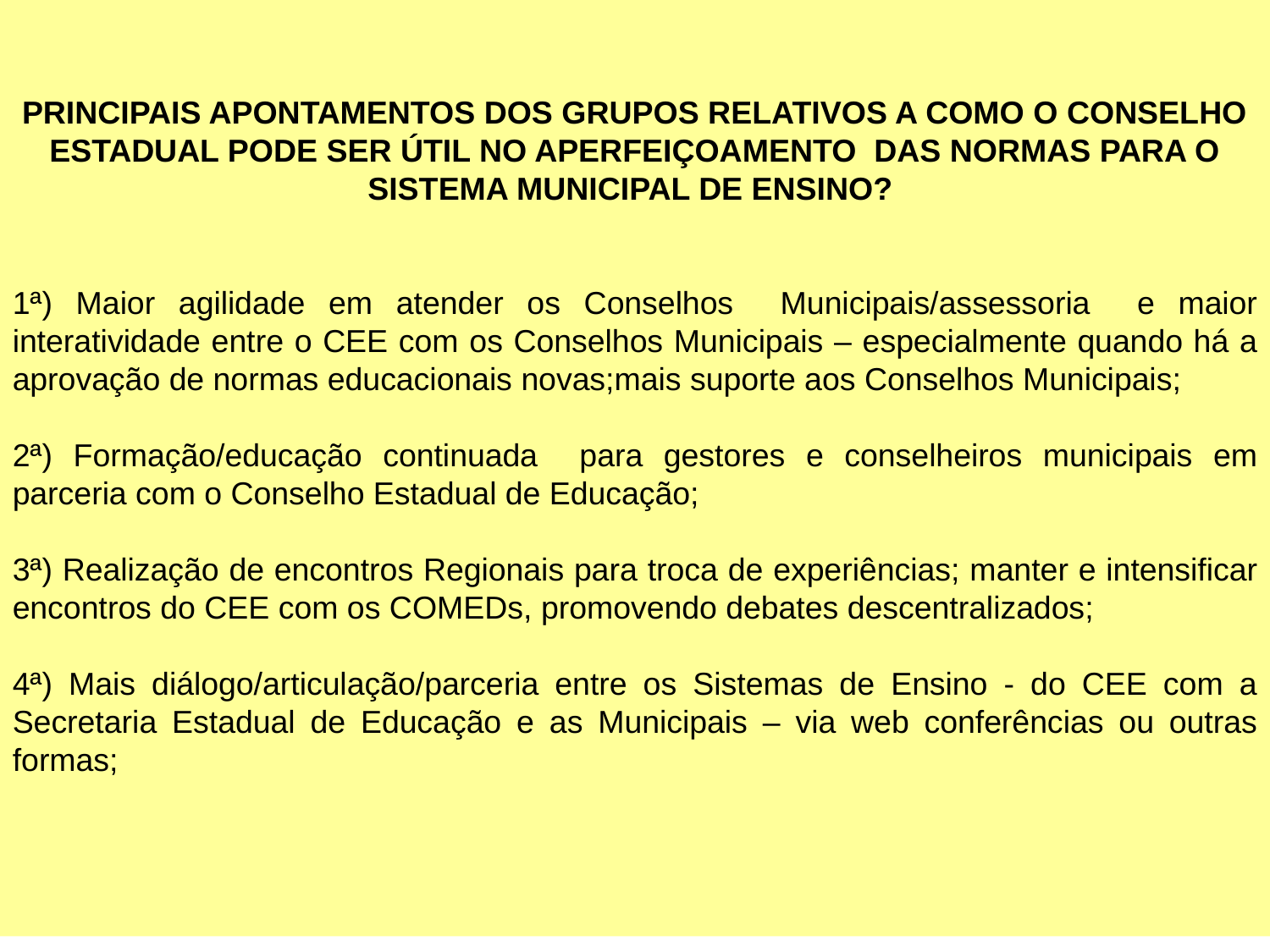

PRINCIPAIS APONTAMENTOS DOS GRUPOS RELATIVOS A COMO O CONSELHO ESTADUAL PODE SER ÚTIL NO APERFEIÇOAMENTO  DAS NORMAS PARA O SISTEMA MUNICIPAL DE ENSINO?

1ª) Maior agilidade em atender os Conselhos  Municipais/assessoria  e maior interatividade entre o CEE com os Conselhos Municipais – especialmente quando há a aprovação de normas educacionais novas;mais suporte aos Conselhos Municipais;

2ª) Formação/educação continuada  para gestores e conselheiros municipais em parceria com o Conselho Estadual de Educação;

3ª) Realização de encontros Regionais para troca de experiências; manter e intensificar encontros do CEE com os COMEDs, promovendo debates descentralizados;

4ª) Mais diálogo/articulação/parceria entre os Sistemas de Ensino - do CEE com a Secretaria Estadual de Educação e as Municipais – via web conferências ou outras formas;